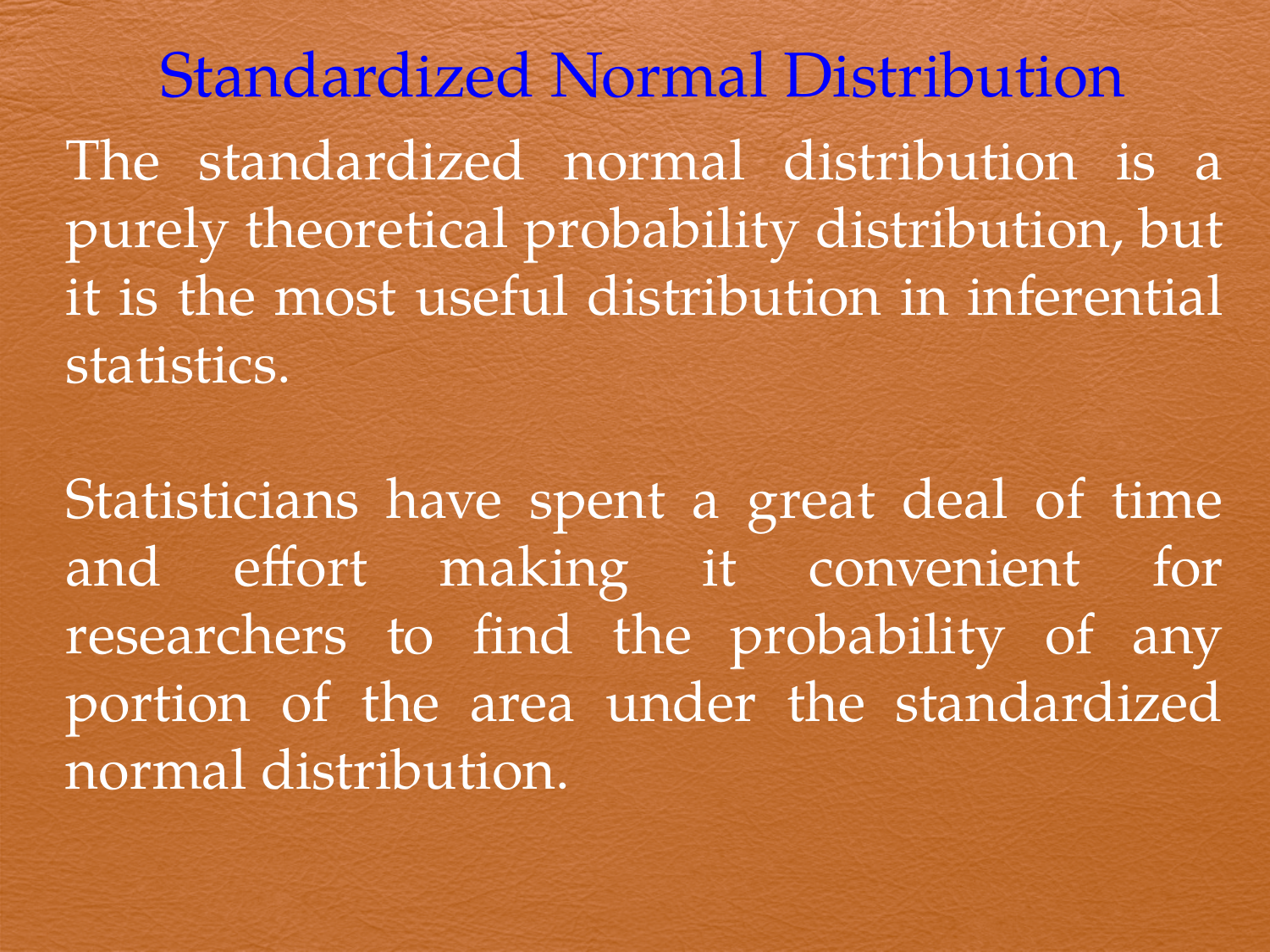

Standardized Normal Distribution
The standardized normal distribution is a purely theoretical probability distribution, but it is the most useful distribution in inferential statistics.

Statisticians have spent a great deal of time and effort making it convenient for researchers to find the probability of any portion of the area under the standardized normal distribution.